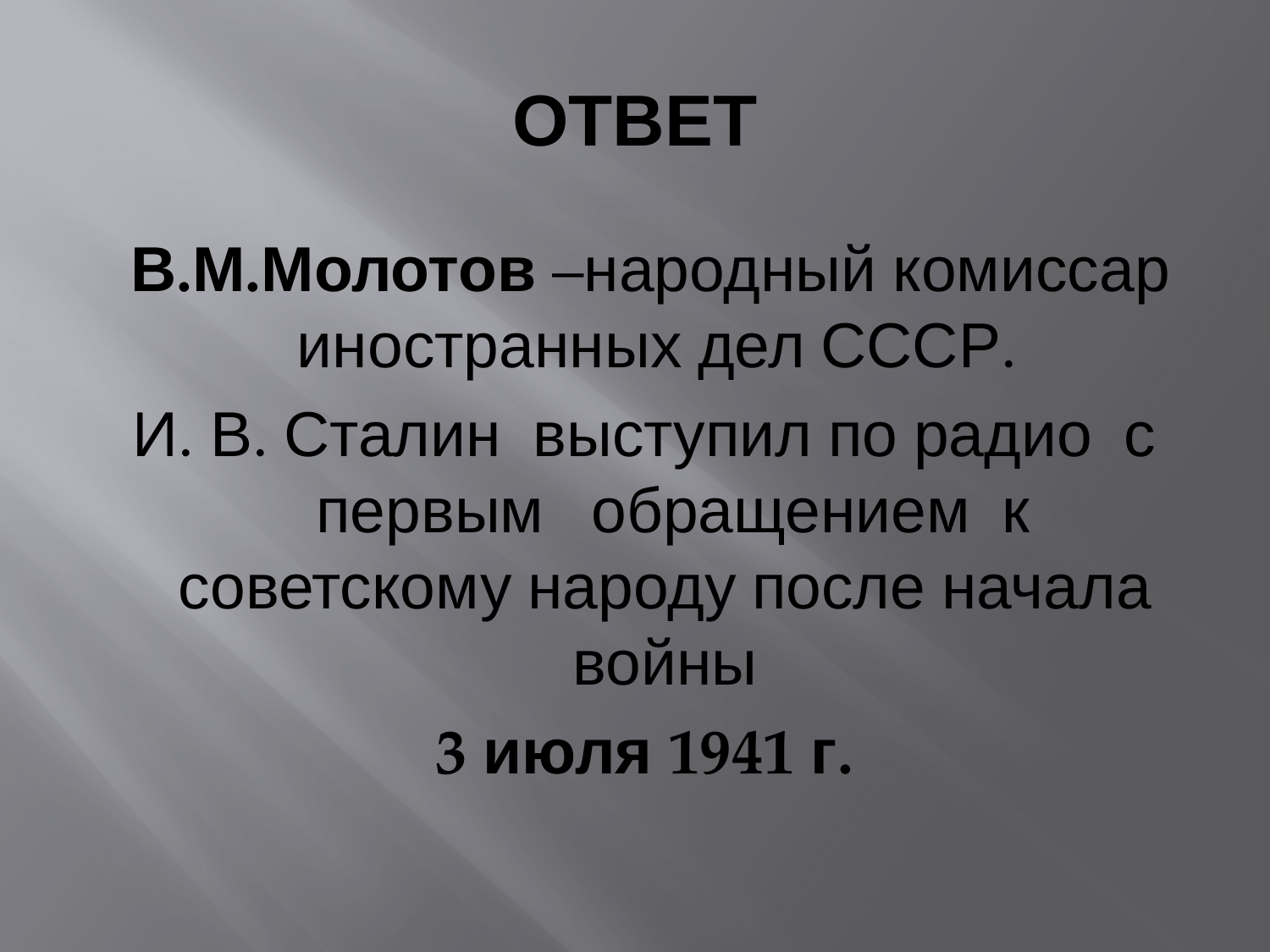

# ОТВЕТ
 В.М.Молотов –народный комиссар иностранных дел СССР.
И. В. Сталин  выступил по радио  с первым   обращением  к советскому народу после начала  войны
3 июля 1941 г.